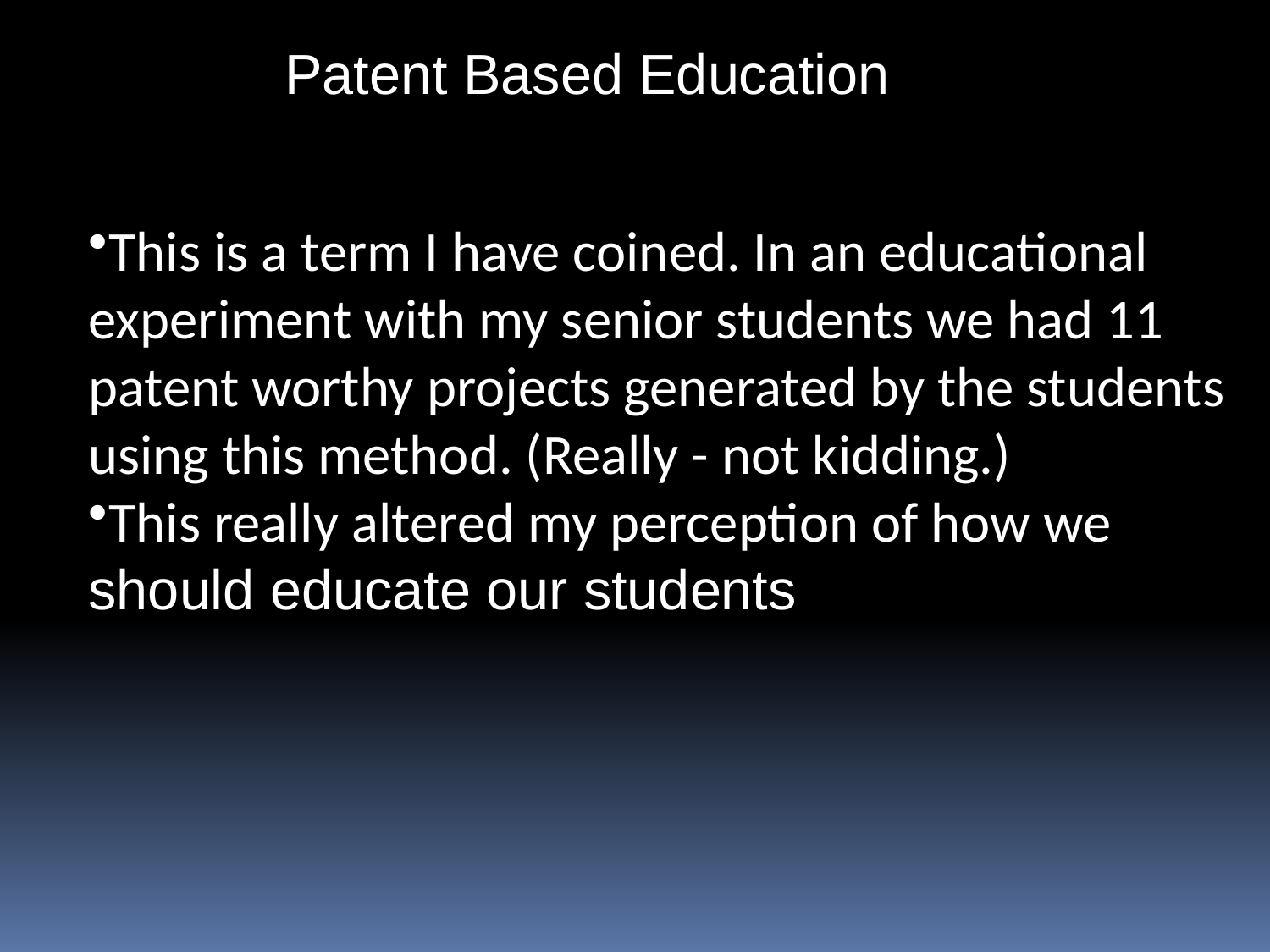

Patent Based Education
This is a term I have coined. In an educational experiment with my senior students we had 11 patent worthy projects generated by the students using this method. (Really - not kidding.)
This really altered my perception of how we
should educate our students